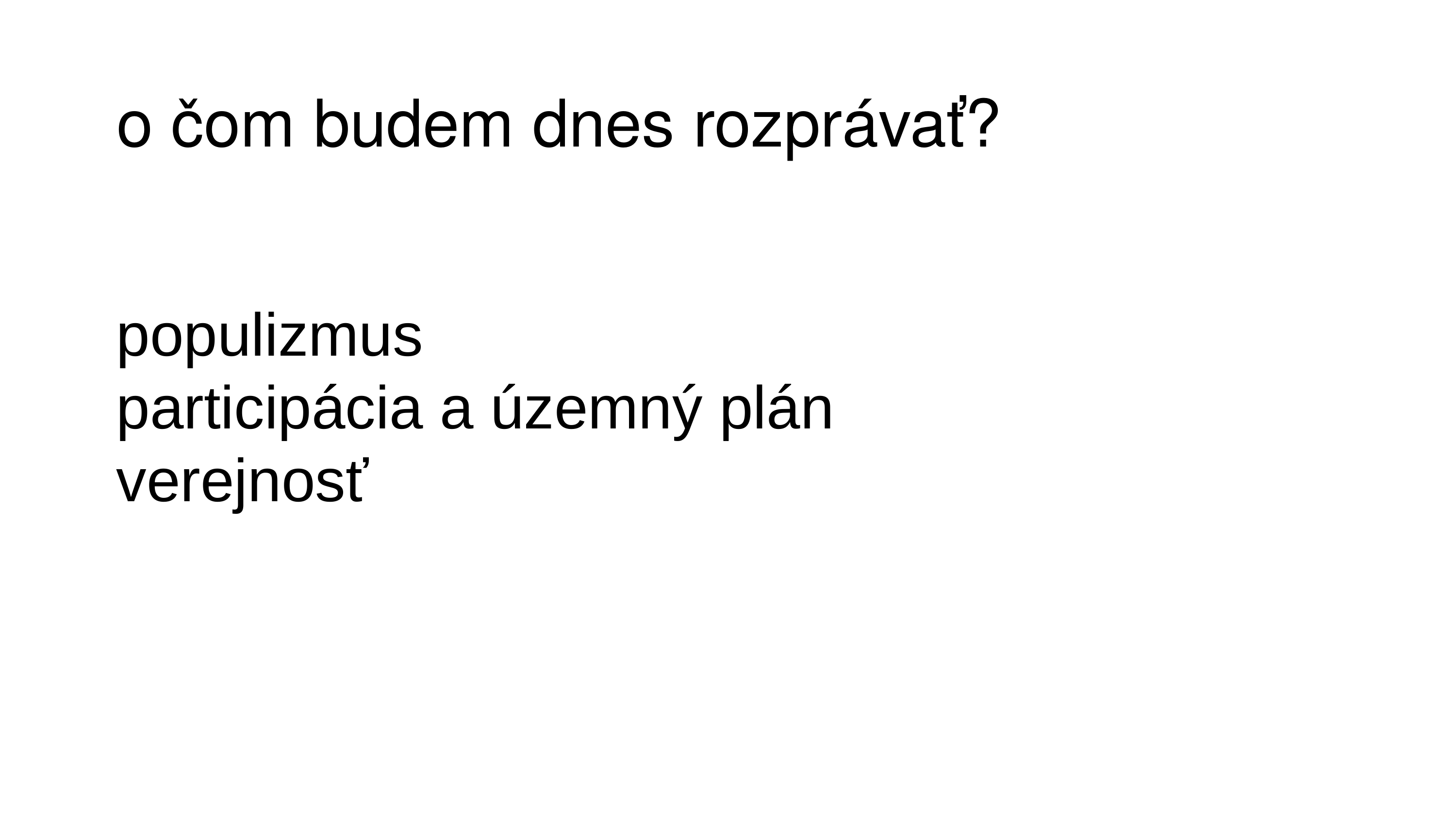

o čom budem dnes rozprávať?
populizmus
participácia a územný plán
verejnosť